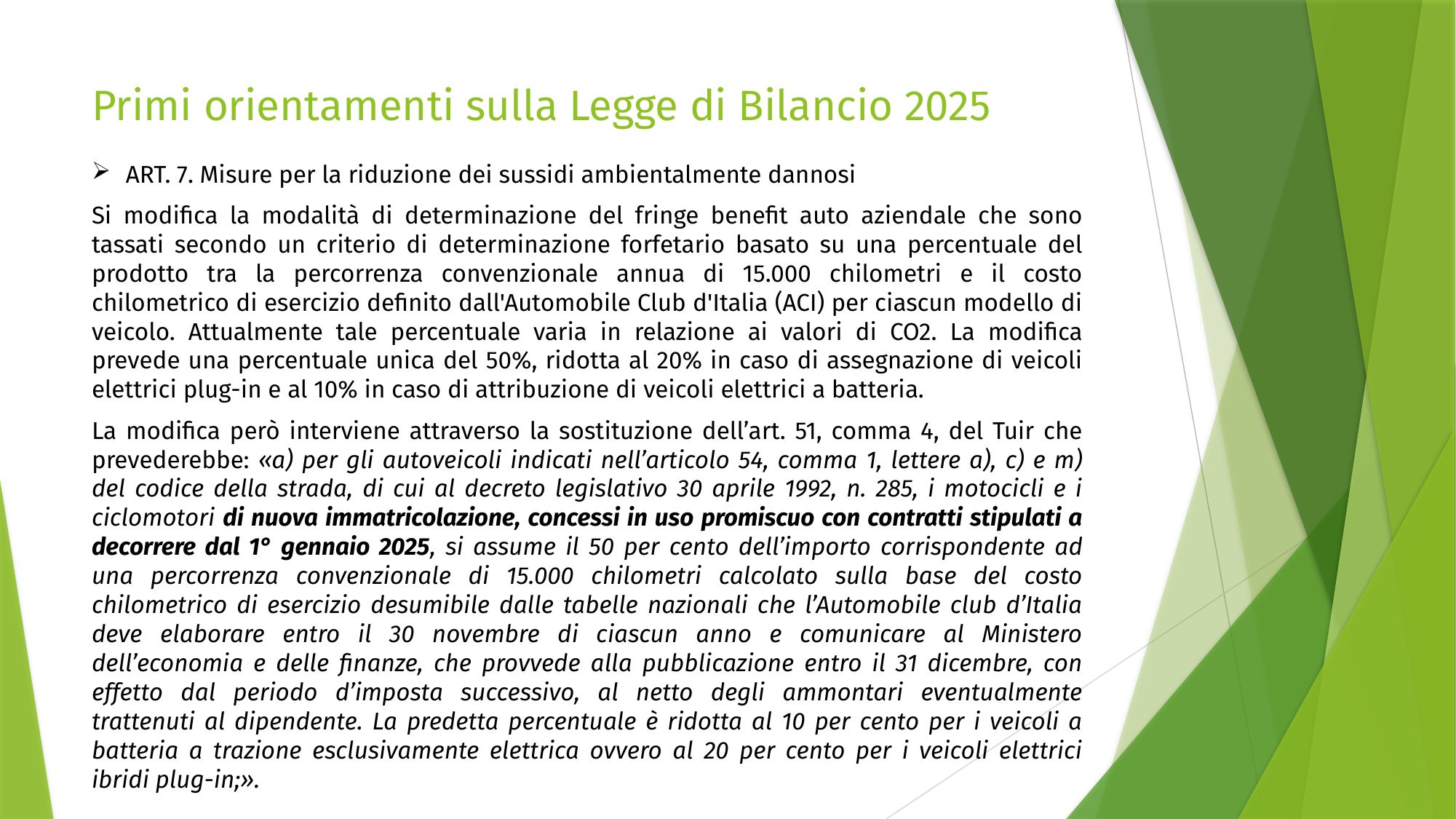

# Primi orientamenti sulla Legge di Bilancio 2025
ART. 7. Misure per la riduzione dei sussidi ambientalmente dannosi
Si modifica la modalità di determinazione del fringe benefit auto aziendale che sono tassati secondo un criterio di determinazione forfetario basato su una percentuale del prodotto tra la percorrenza convenzionale annua di 15.000 chilometri e il costo chilometrico di esercizio definito dall'Automobile Club d'Italia (ACI) per ciascun modello di veicolo. Attualmente tale percentuale varia in relazione ai valori di CO2. La modifica prevede una percentuale unica del 50%, ridotta al 20% in caso di assegnazione di veicoli elettrici plug-in e al 10% in caso di attribuzione di veicoli elettrici a batteria.
La modifica però interviene attraverso la sostituzione dell’art. 51, comma 4, del Tuir che prevederebbe: «a) per gli autoveicoli indicati nell’articolo 54, comma 1, lettere a), c) e m) del codice della strada, di cui al decreto legislativo 30 aprile 1992, n. 285, i motocicli e i ciclomotori di nuova immatricolazione, concessi in uso promiscuo con contratti stipulati a decorrere dal 1° gennaio 2025, si assume il 50 per cento dell’importo corrispondente ad una percorrenza convenzionale di 15.000 chilometri calcolato sulla base del costo chilometrico di esercizio desumibile dalle tabelle nazionali che l’Automobile club d’Italia deve elaborare entro il 30 novembre di ciascun anno e comunicare al Ministero dell’economia e delle finanze, che provvede alla pubblicazione entro il 31 dicembre, con effetto dal periodo d’imposta successivo, al netto degli ammontari eventualmente trattenuti al dipendente. La predetta percentuale è ridotta al 10 per cento per i veicoli a batteria a trazione esclusivamente elettrica ovvero al 20 per cento per i veicoli elettrici ibridi plug-in;».